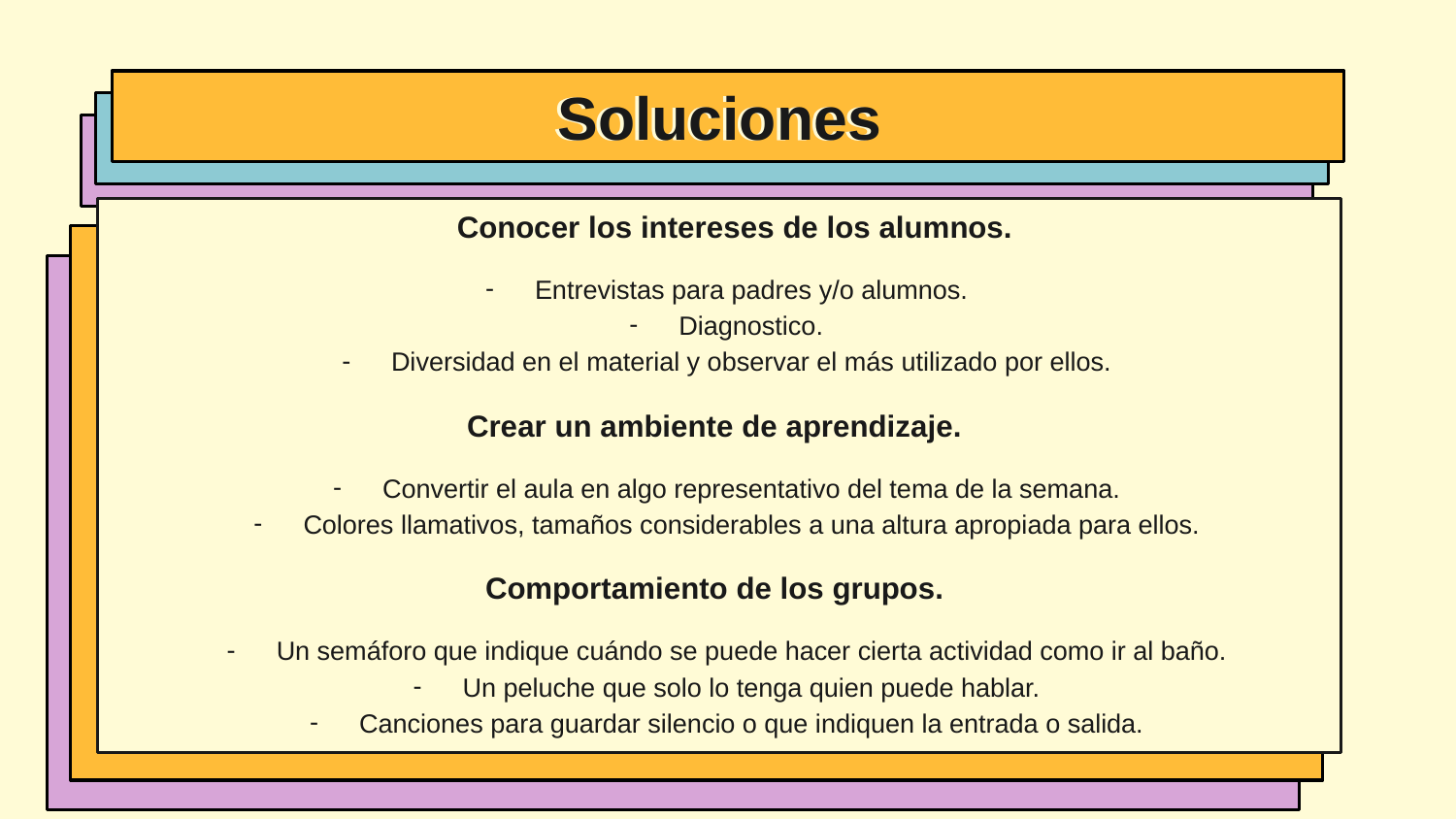

# Soluciones
      Conocer los intereses de los alumnos.
Entrevistas para padres y/o alumnos.
Diagnostico.
Diversidad en el material y observar el más utilizado por ellos.
Crear un ambiente de aprendizaje.
Convertir el aula en algo representativo del tema de la semana.
Colores llamativos, tamaños considerables a una altura apropiada para ellos.
Comportamiento de los grupos.
Un semáforo que indique cuándo se puede hacer cierta actividad como ir al baño.
Un peluche que solo lo tenga quien puede hablar.
Canciones para guardar silencio o que indiquen la entrada o salida.